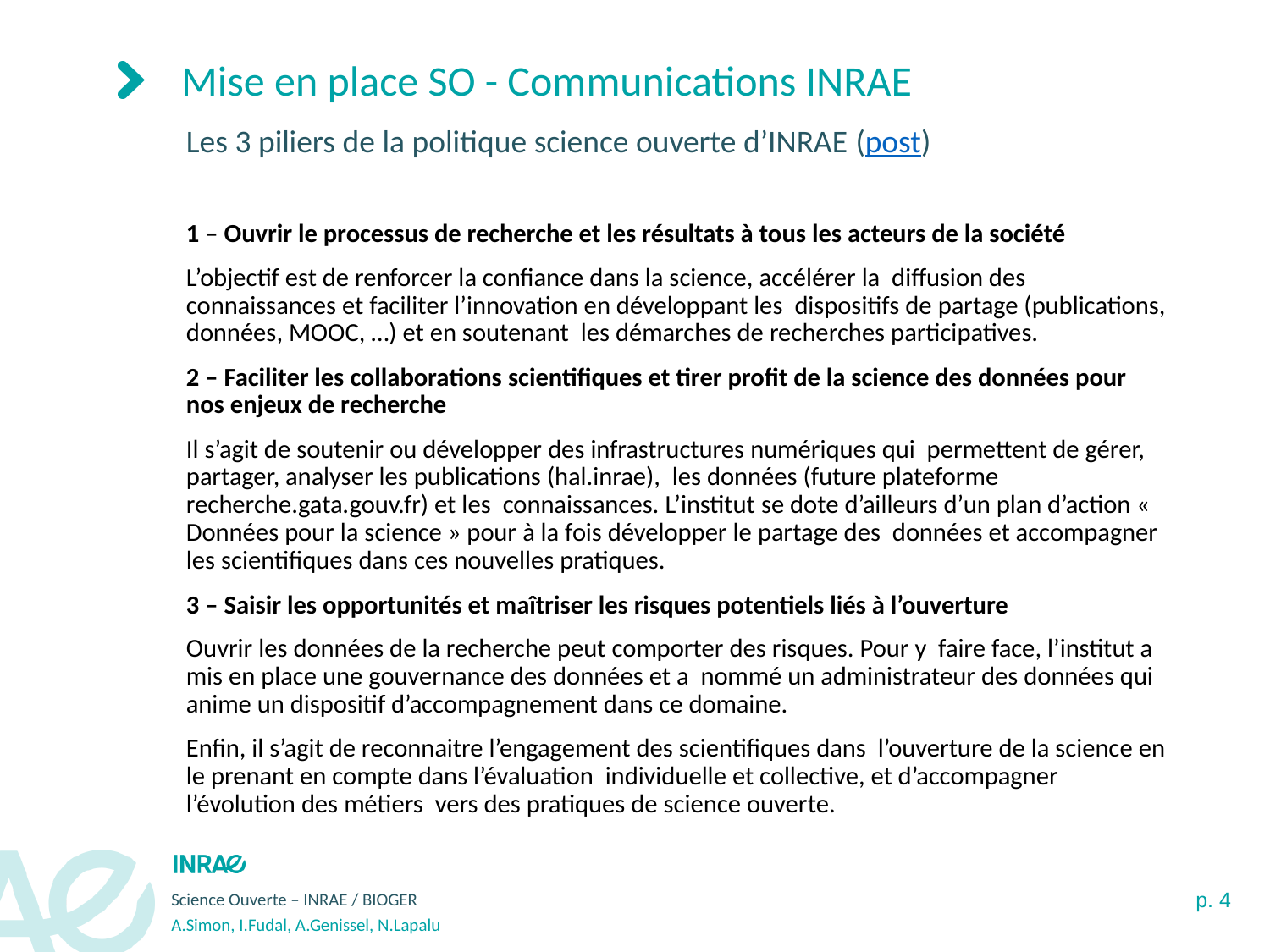

# Mise en place SO - Communications INRAE
Les 3 piliers de la politique science ouverte d’INRAE (post)
1 – Ouvrir le processus de recherche et les résultats à tous les acteurs de la société
L’objectif est de renforcer la confiance dans la science, accélérer la  diffusion des connaissances et faciliter l’innovation en développant les  dispositifs de partage (publications, données, MOOC, …) et en soutenant  les démarches de recherches participatives.
2 – Faciliter les collaborations scientifiques et tirer profit de la science des données pour nos enjeux de recherche
Il s’agit de soutenir ou développer des infrastructures numériques qui  permettent de gérer, partager, analyser les publications (hal.inrae),  les données (future plateforme recherche.gata.gouv.fr) et les  connaissances. L’institut se dote d’ailleurs d’un plan d’action «  Données pour la science » pour à la fois développer le partage des  données et accompagner les scientifiques dans ces nouvelles pratiques.
3 – Saisir les opportunités et maîtriser les risques potentiels liés à l’ouverture
Ouvrir les données de la recherche peut comporter des risques. Pour y  faire face, l’institut a mis en place une gouvernance des données et a  nommé un administrateur des données qui anime un dispositif d’accompagnement dans ce domaine.
Enfin, il s’agit de reconnaitre l’engagement des scientifiques dans  l’ouverture de la science en le prenant en compte dans l’évaluation  individuelle et collective, et d’accompagner l’évolution des métiers  vers des pratiques de science ouverte.